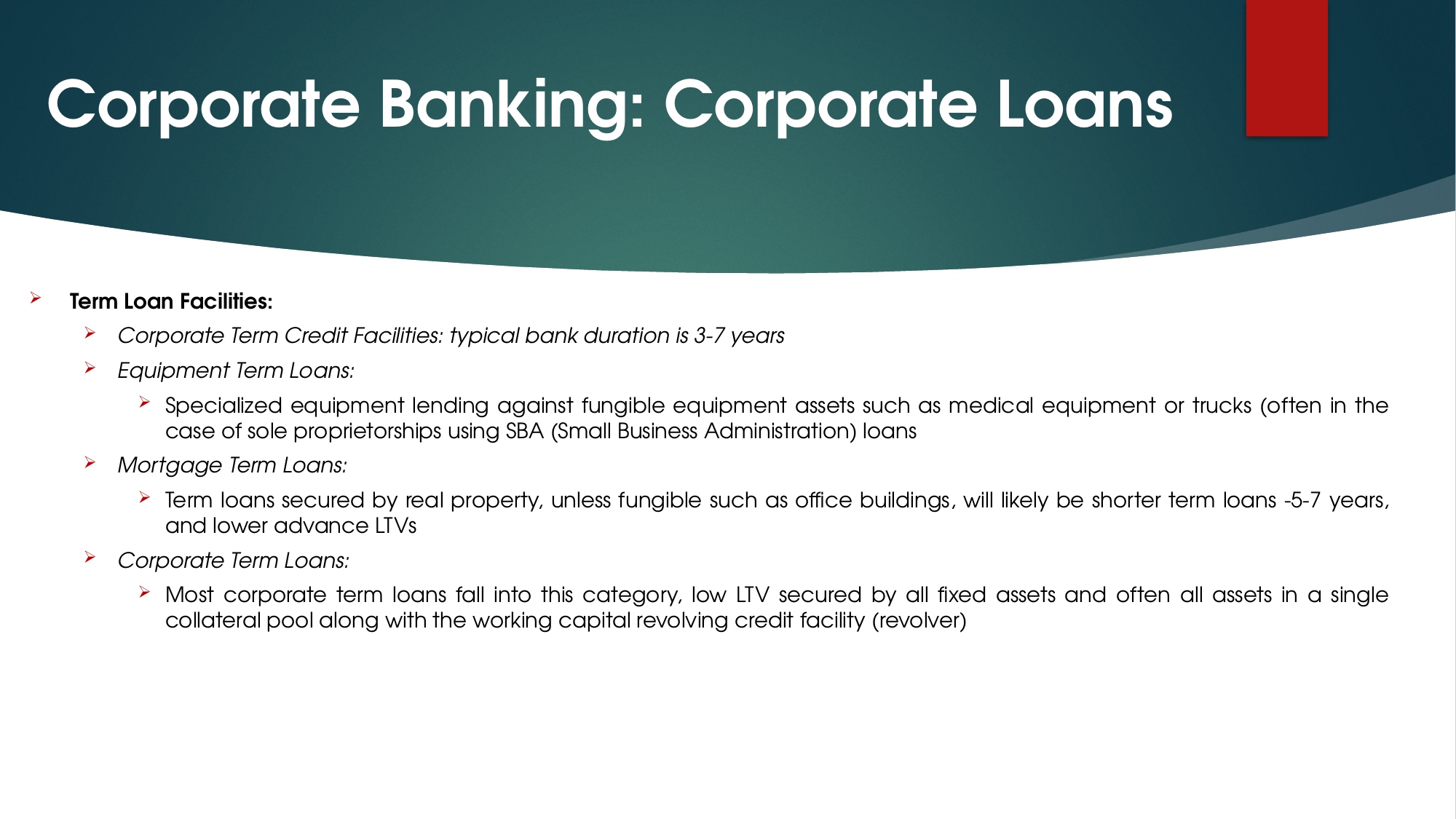

# Corporate Banking: Corporate Loans

Term Loan Facilities:
Corporate Term Credit Facilities: typical bank duration is 3-7 years
Equipment Term Loans:
Specialized equipment lending against fungible equipment assets such as medical equipment or trucks (often in the case of sole proprietorships using SBA (Small Business Administration) loans
Mortgage Term Loans:
Term loans secured by real property, unless fungible such as office buildings, will likely be shorter term loans -5-7 years, and lower advance LTVs
Corporate Term Loans:
Most corporate term loans fall into this category, low LTV secured by all fixed assets and often all assets in a single collateral pool along with the working capital revolving credit facility (revolver)